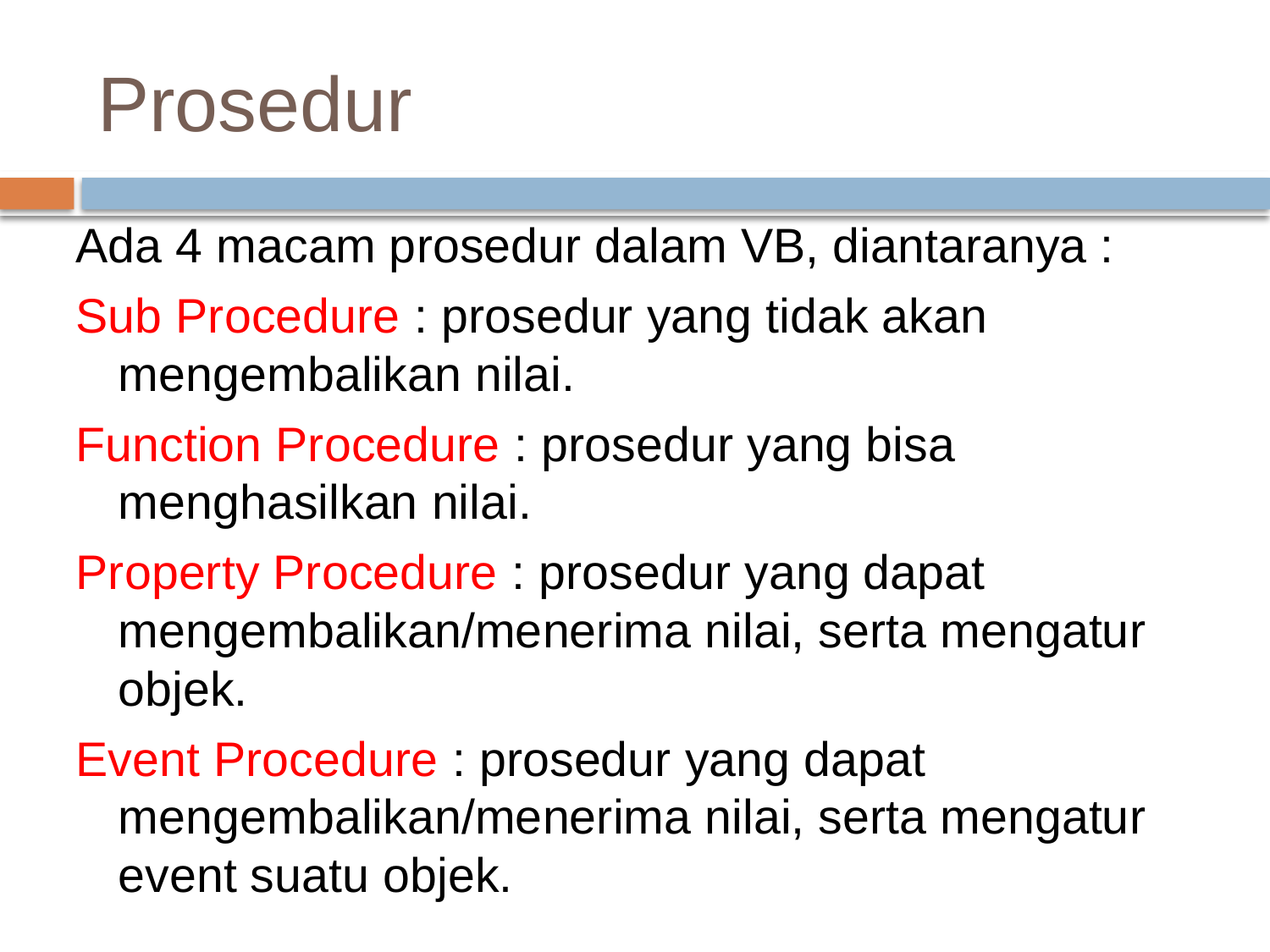

# Prosedur
Ada 4 macam prosedur dalam VB, diantaranya :
Sub Procedure : prosedur yang tidak akan mengembalikan nilai.
Function Procedure : prosedur yang bisa menghasilkan nilai.
Property Procedure : prosedur yang dapat mengembalikan/menerima nilai, serta mengatur objek.
Event Procedure : prosedur yang dapat mengembalikan/menerima nilai, serta mengatur event suatu objek.